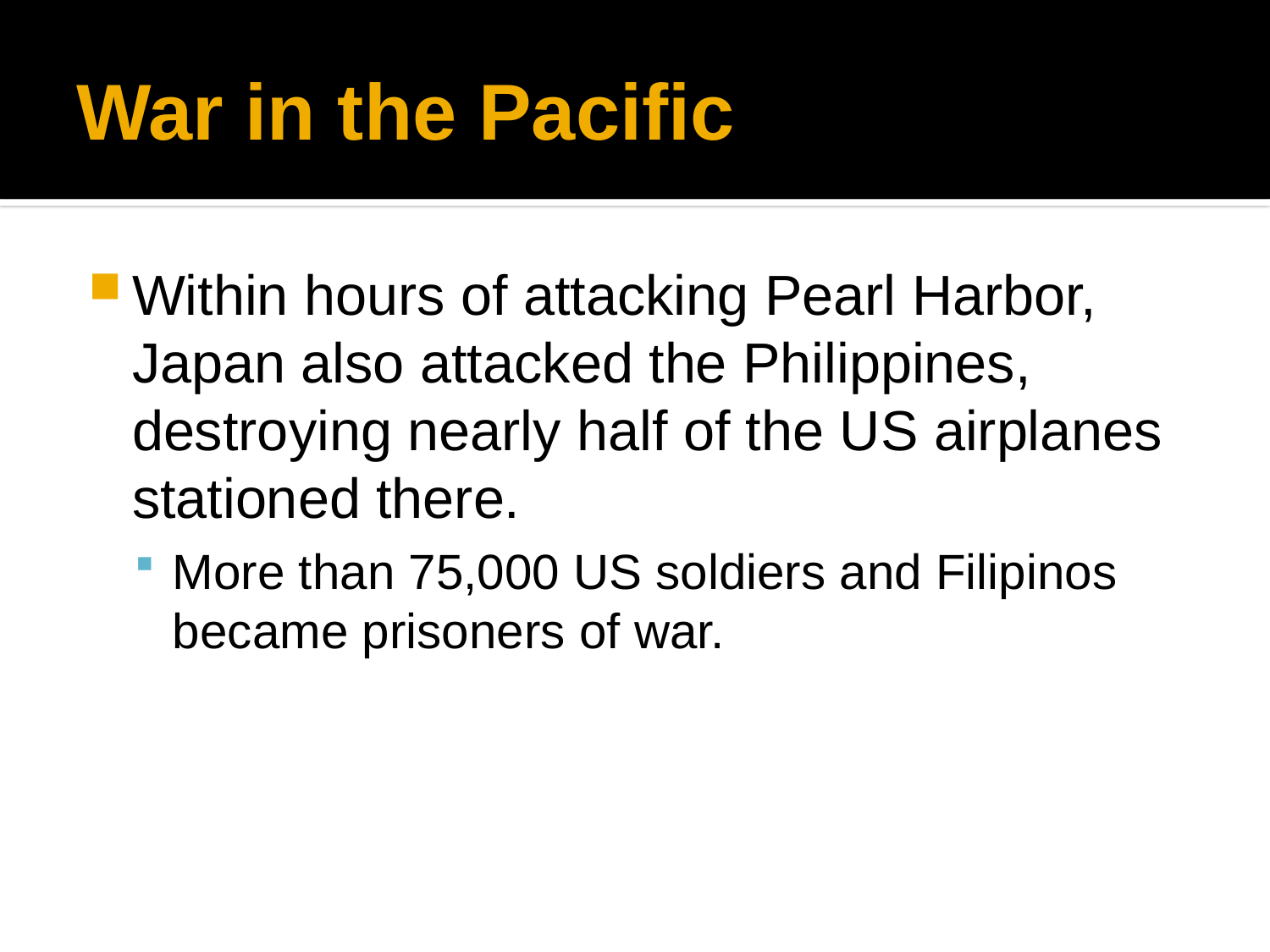

# War in the Pacific
Within hours of attacking Pearl Harbor, Japan also attacked the Philippines, destroying nearly half of the US airplanes stationed there.
More than 75,000 US soldiers and Filipinos became prisoners of war.